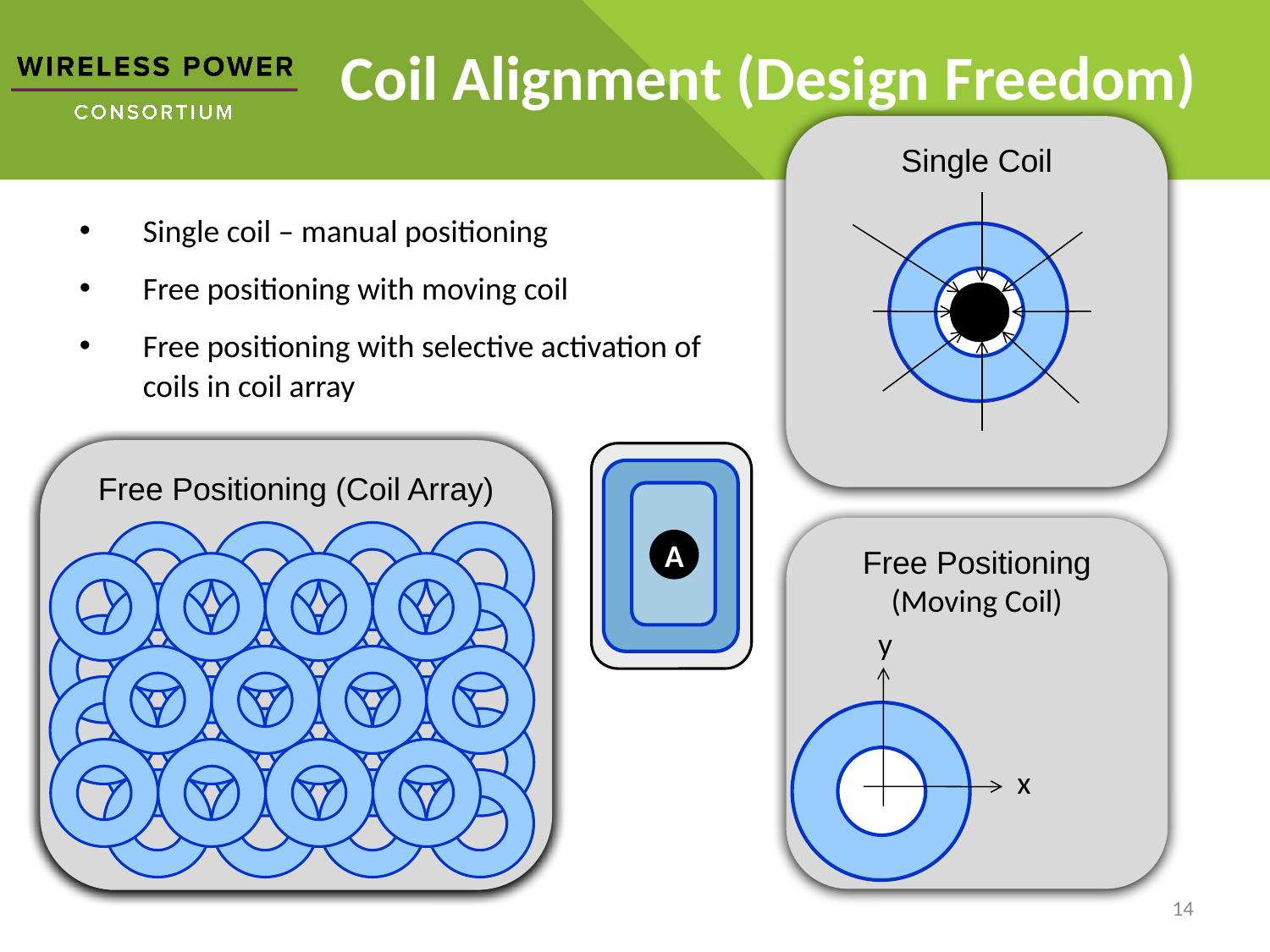

# Coil Alignment (Design Freedom)
Single Coil

Single coil – manual positioning
Free positioning with moving coil
Free positioning with selective activation of coils in coil array

Free Positioning (Coil Array)
Free Positioning (Coil Array)

A
Free Positioning
(Moving Coil)

y

x
14